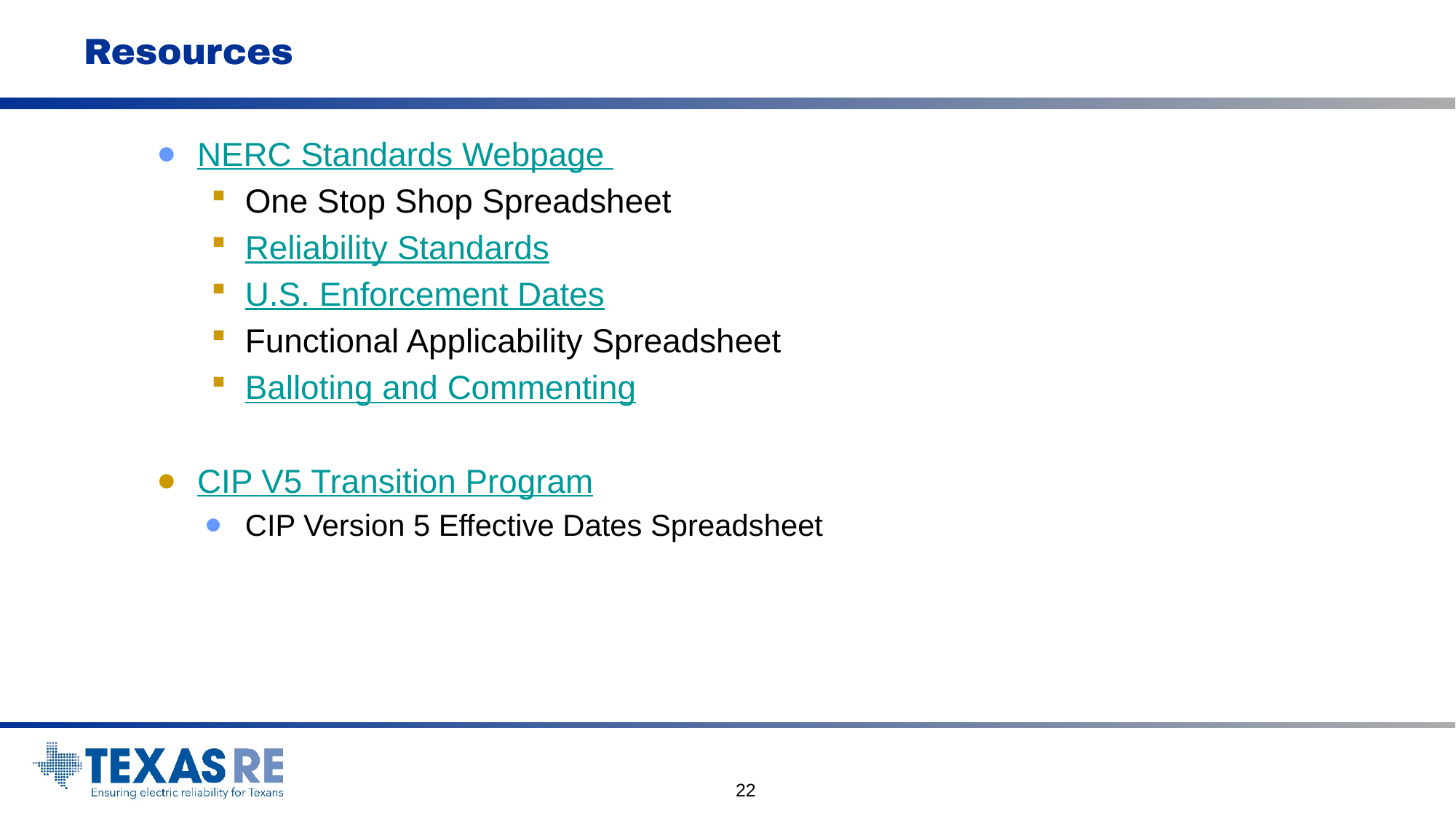

# Resources
NERC Standards Webpage
One Stop Shop Spreadsheet
Reliability Standards
U.S. Enforcement Dates
Functional Applicability Spreadsheet
Balloting and Commenting

CIP V5 Transition Program
CIP Version 5 Effective Dates Spreadsheet